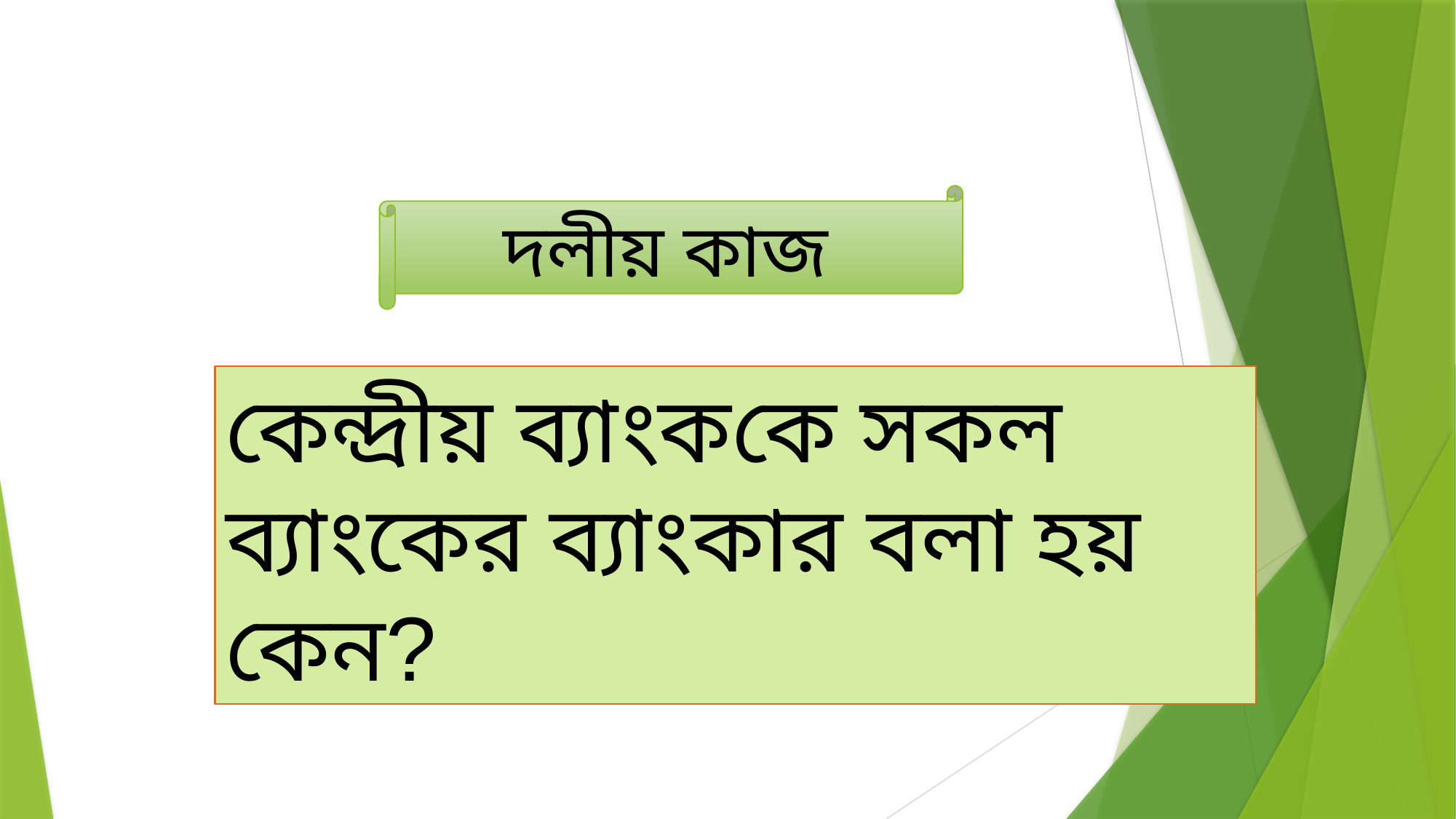

দলীয় কাজ
কেন্দ্রীয় ব্যাংককে সকল ব্যাংকের ব্যাংকার বলা হয় কেন?